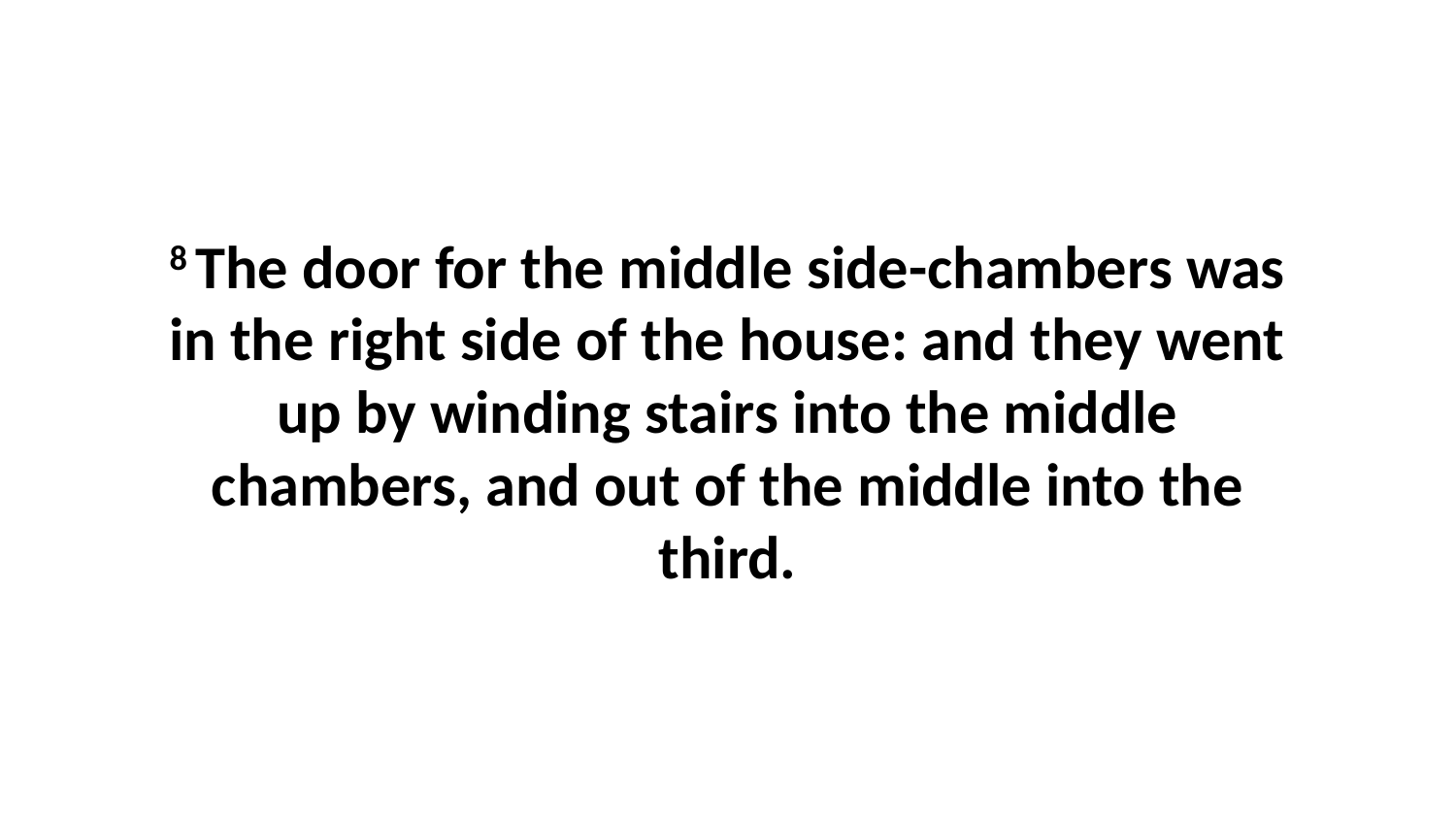

8 The door for the middle side-chambers was in the right side of the house: and they went up by winding stairs into the middle chambers, and out of the middle into the third.